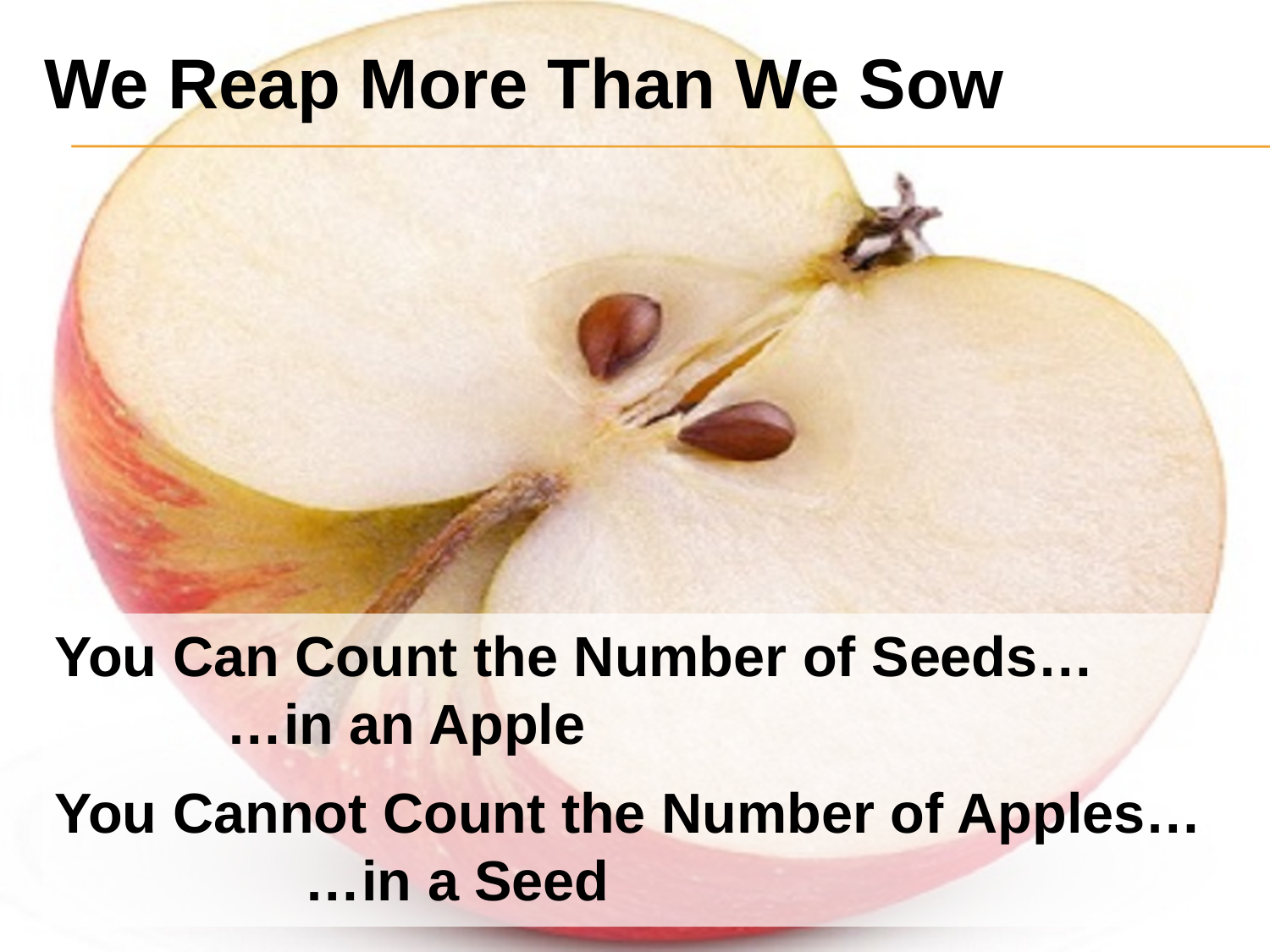

We Reap More Than We Sow
You Can Count the Number of Seeds…
           …in an Apple
You Cannot Count the Number of Apples…
                …in a Seed